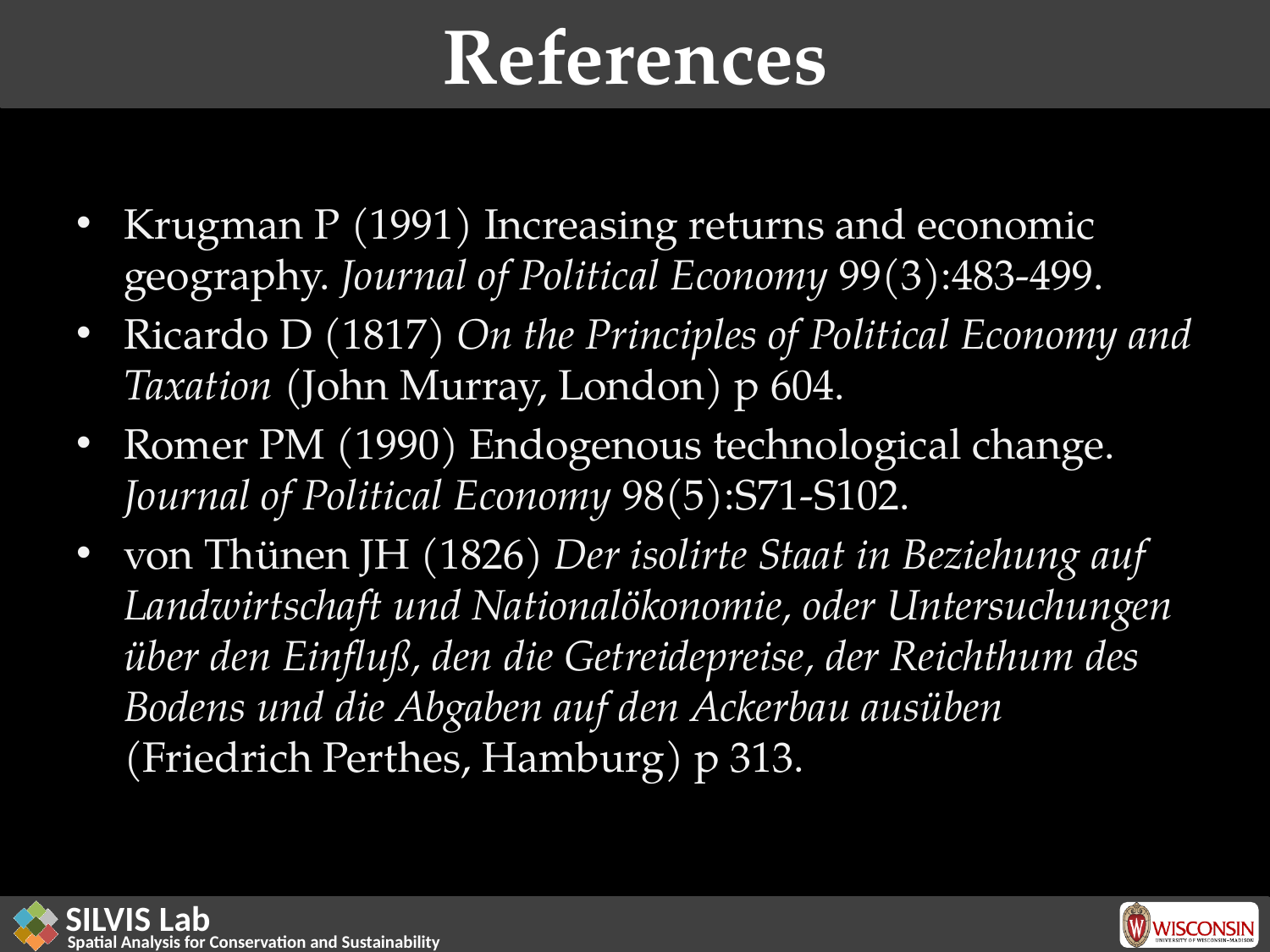

# References
Krugman P (1991) Increasing returns and economic geography. Journal of Political Economy 99(3):483-499.
Ricardo D (1817) On the Principles of Political Economy and Taxation (John Murray, London) p 604.
Romer PM (1990) Endogenous technological change. Journal of Political Economy 98(5):S71-S102.
von Thünen JH (1826) Der isolirte Staat in Beziehung auf Landwirtschaft und Nationalökonomie, oder Untersuchungen über den Einfluß, den die Getreidepreise, der Reichthum des Bodens und die Abgaben auf den Ackerbau ausüben (Friedrich Perthes, Hamburg) p 313.